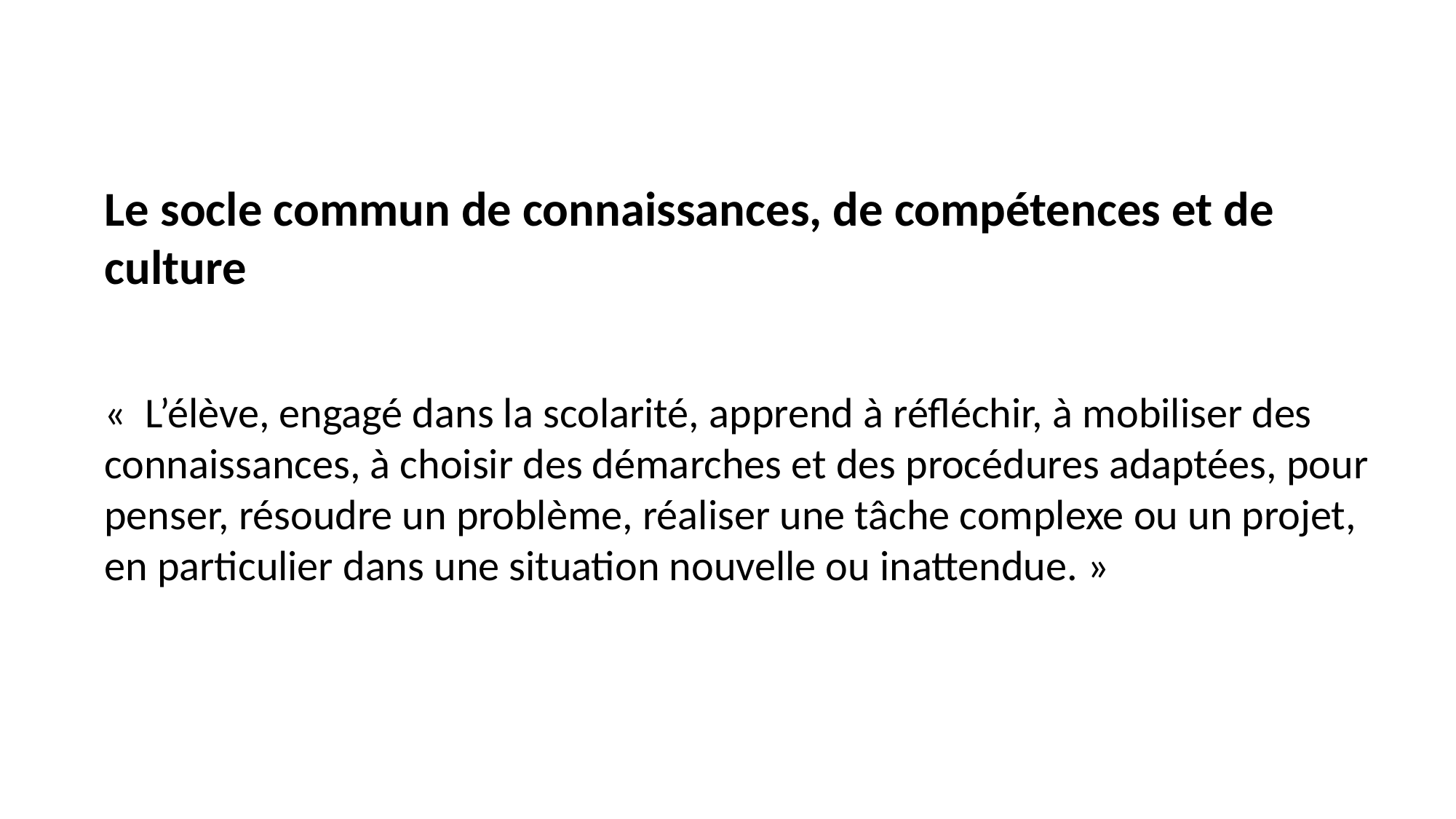

Le socle commun de connaissances, de compétences et de culture

«  L’élève, engagé dans la scolarité, apprend à réfléchir, à mobiliser des connaissances, à choisir des démarches et des procédures adaptées, pour penser, résoudre un problème, réaliser une tâche complexe ou un projet, en particulier dans une situation nouvelle ou inattendue. »